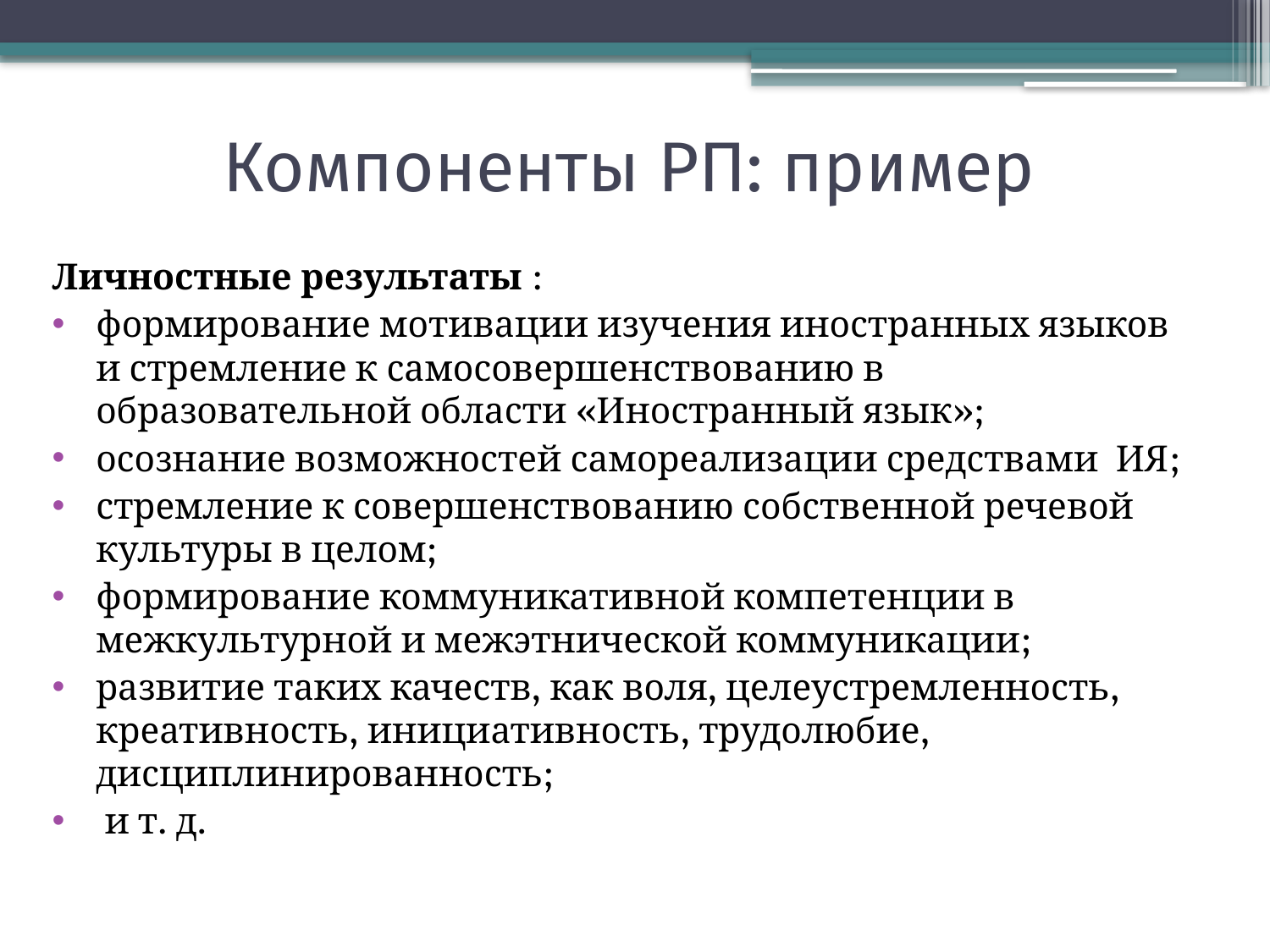

# Компоненты РП: пример
Личностные результаты :
формирование мотивации изучения иностранных языков и стремление к самосовершенствованию в образовательной области «Иностранный язык»;
осознание возможностей самореализации средствами  ИЯ;
стремление к совершенствованию собственной речевой культуры в целом;
формирование коммуникативной компетенции в межкультурной и межэтнической коммуникации;
развитие таких качеств, как воля, целеустремленность, креативность, инициативность, трудолюбие, дисциплинированность;
 и т. д.